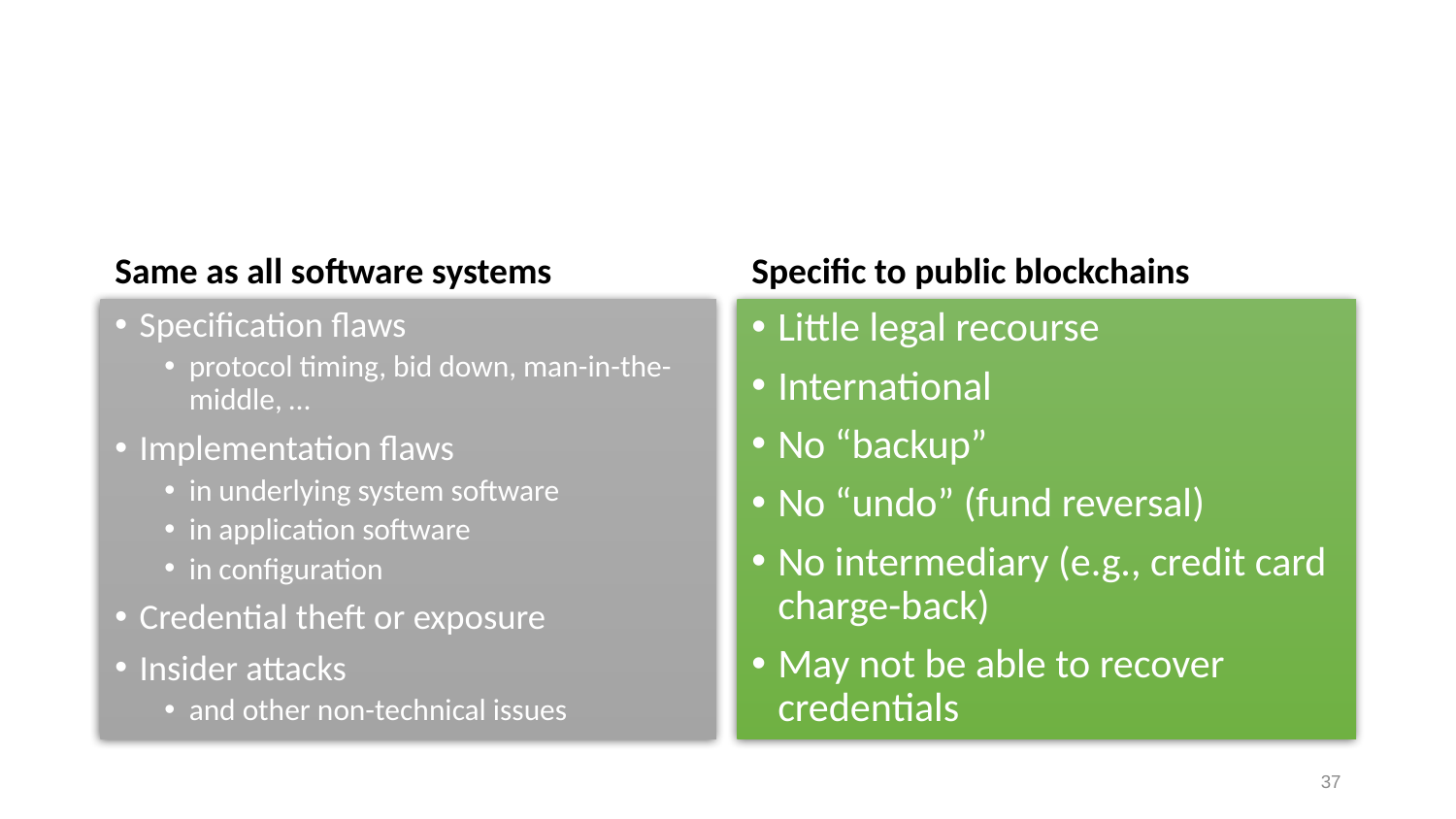

# Security problems
Same as all software systems
Specific to public blockchains
Specification flaws
protocol timing, bid down, man-in-the-middle, …
Implementation flaws
in underlying system software
in application software
in configuration
Credential theft or exposure
Insider attacks
and other non-technical issues
Little legal recourse
International
No “backup”
No “undo” (fund reversal)
No intermediary (e.g., credit card charge-back)
May not be able to recover credentials
37